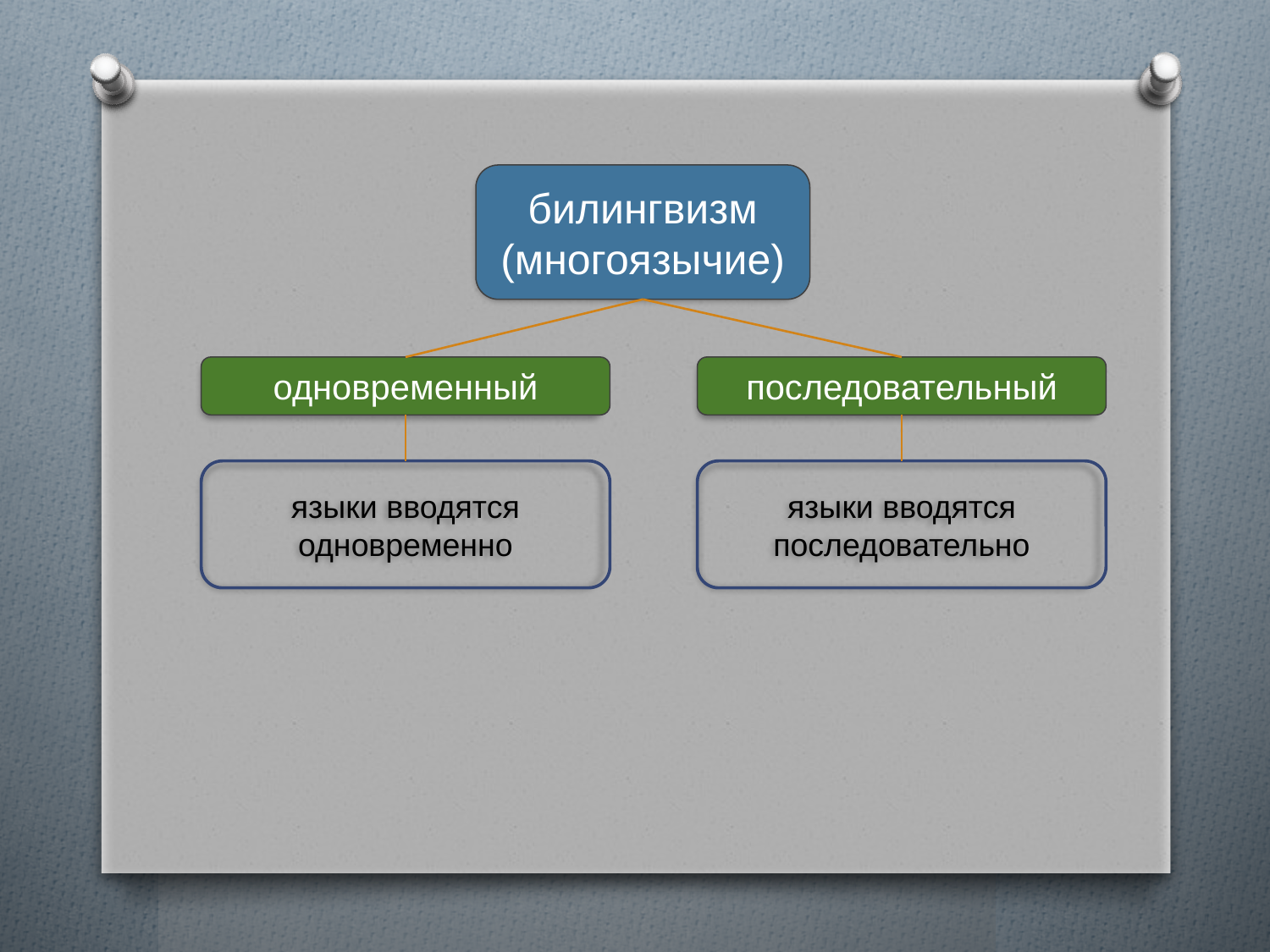

билингвизм
(многоязычие)
одновременный
последовательный
языки вводятся одновременно
языки вводятся последовательно